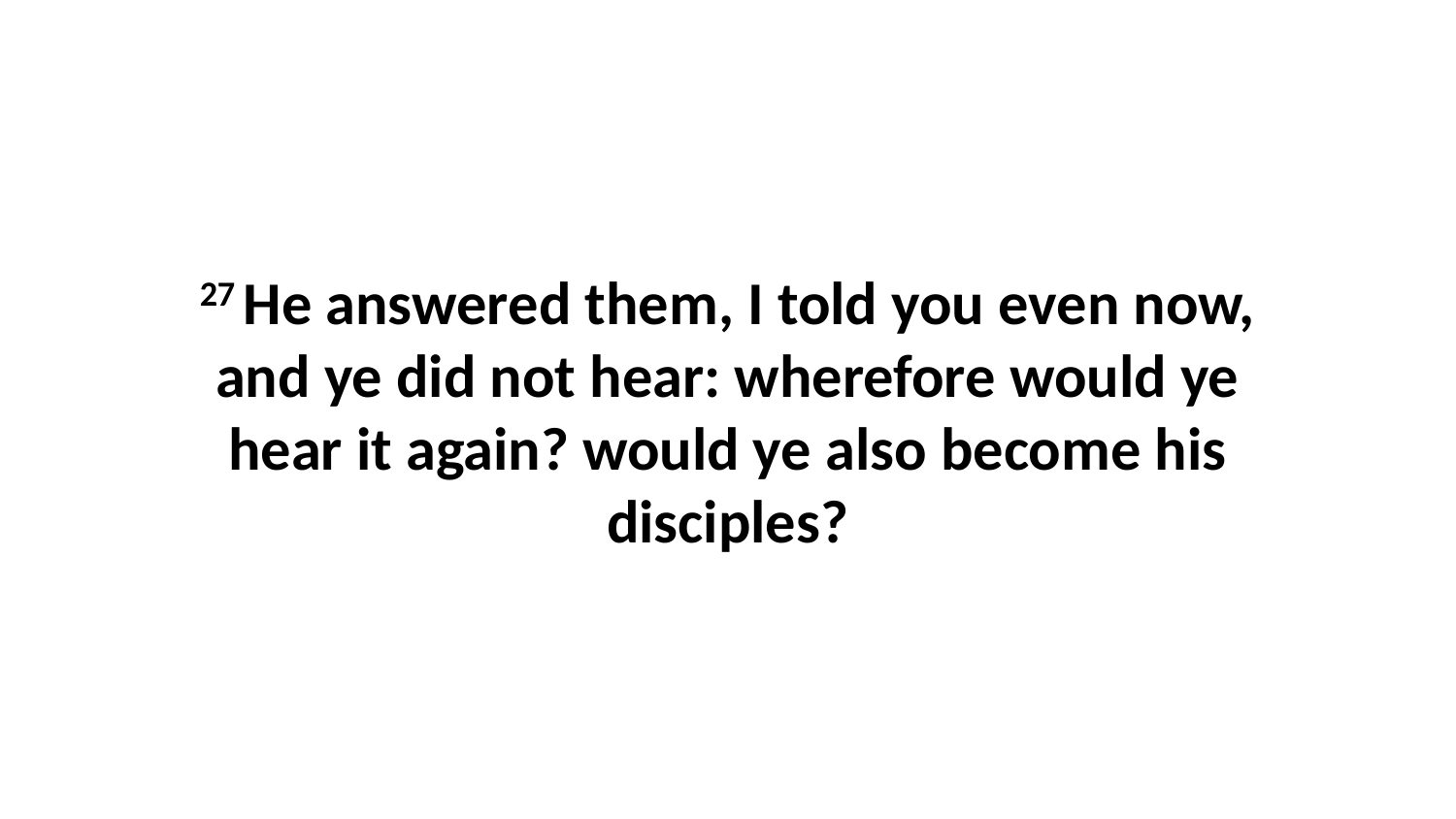

27 He answered them, I told you even now, and ye did not hear: wherefore would ye hear it again? would ye also become his disciples?